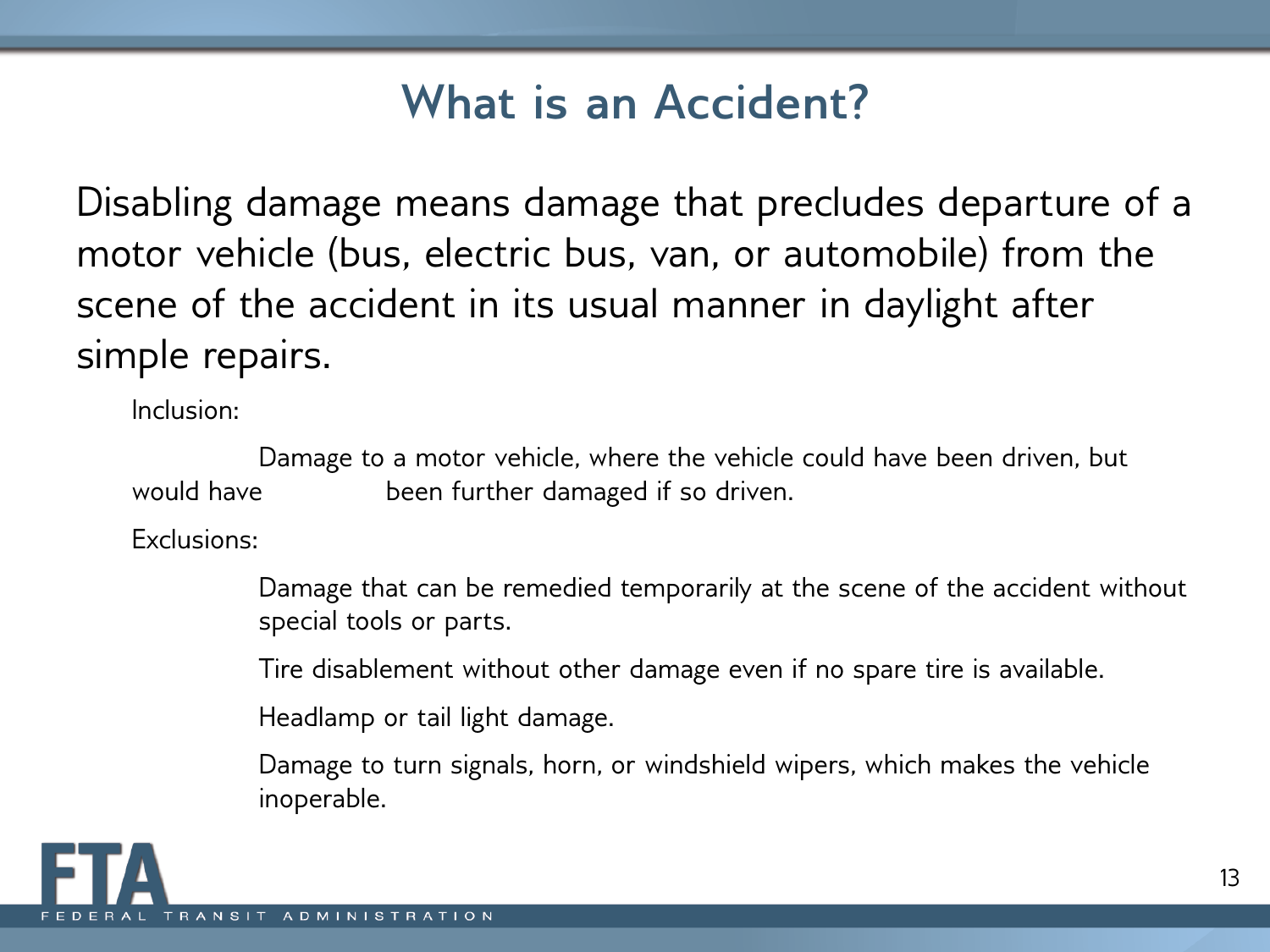

# What is an Accident?
Disabling damage means damage that precludes departure of a motor vehicle (bus, electric bus, van, or automobile) from the scene of the accident in its usual manner in daylight after simple repairs.
Inclusion:
	Damage to a motor vehicle, where the vehicle could have been driven, but would have 	been further damaged if so driven.
Exclusions:
	Damage that can be remedied temporarily at the scene of the accident without 	special tools or parts.
	Tire disablement without other damage even if no spare tire is available.
	Headlamp or tail light damage.
	Damage to turn signals, horn, or windshield wipers, which makes the vehicle 	inoperable.